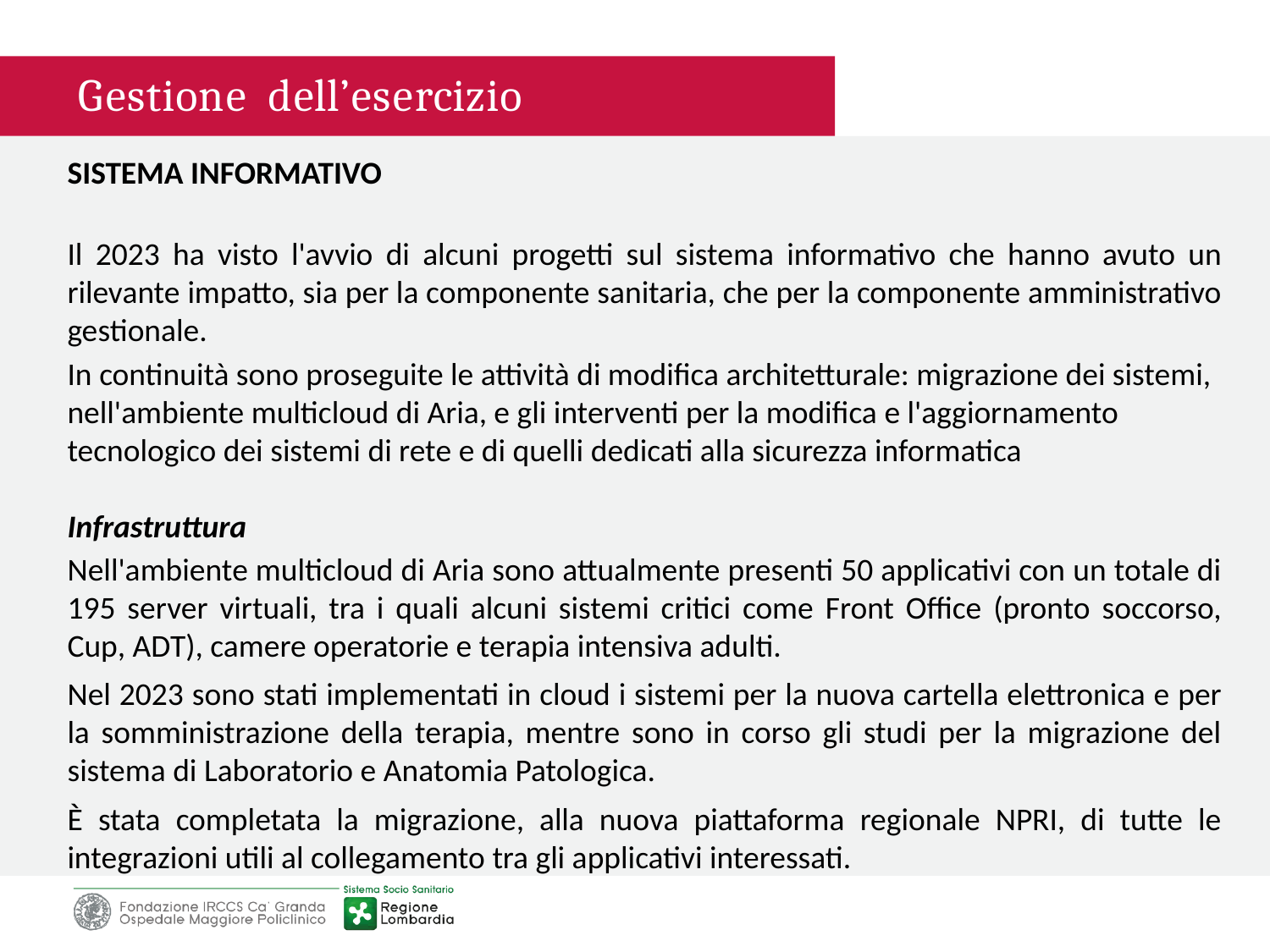

Gestione  dell’esercizio

SISTEMA INFORMATIVO

Il 2023 ha visto l'avvio di alcuni progetti sul sistema informativo che hanno avuto un rilevante impatto, sia per la componente sanitaria, che per la componente amministrativo gestionale.
In continuità sono proseguite le attività di modifica architetturale: migrazione dei sistemi, nell'ambiente multicloud di Aria, e gli interventi per la modifica e l'aggiornamento tecnologico dei sistemi di rete e di quelli dedicati alla sicurezza informatica

Infrastruttura
Nell'ambiente multicloud di Aria sono attualmente presenti 50 applicativi con un totale di 195 server virtuali, tra i quali alcuni sistemi critici come Front Office (pronto soccorso, Cup, ADT), camere operatorie e terapia intensiva adulti.
Nel 2023 sono stati implementati in cloud i sistemi per la nuova cartella elettronica e per la somministrazione della terapia, mentre sono in corso gli studi per la migrazione del sistema di Laboratorio e Anatomia Patologica.
È stata completata la migrazione, alla nuova piattaforma regionale NPRI, di tutte le integrazioni utili al collegamento tra gli applicativi interessati.